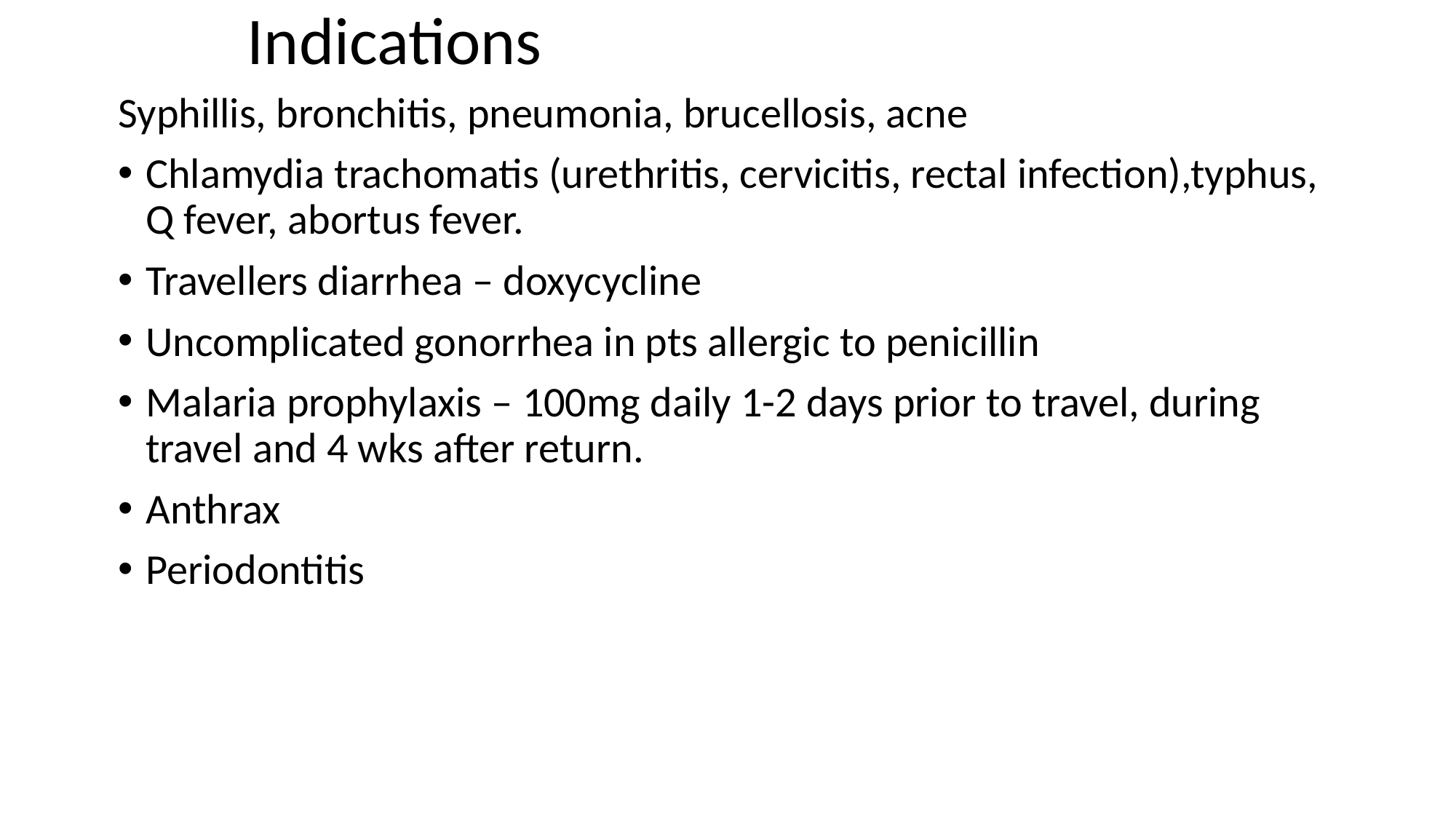

# Indications
Syphillis, bronchitis, pneumonia, brucellosis, acne
Chlamydia trachomatis (urethritis, cervicitis, rectal infection),typhus, Q fever, abortus fever.
Travellers diarrhea – doxycycline
Uncomplicated gonorrhea in pts allergic to penicillin
Malaria prophylaxis – 100mg daily 1-2 days prior to travel, during travel and 4 wks after return.
Anthrax
Periodontitis